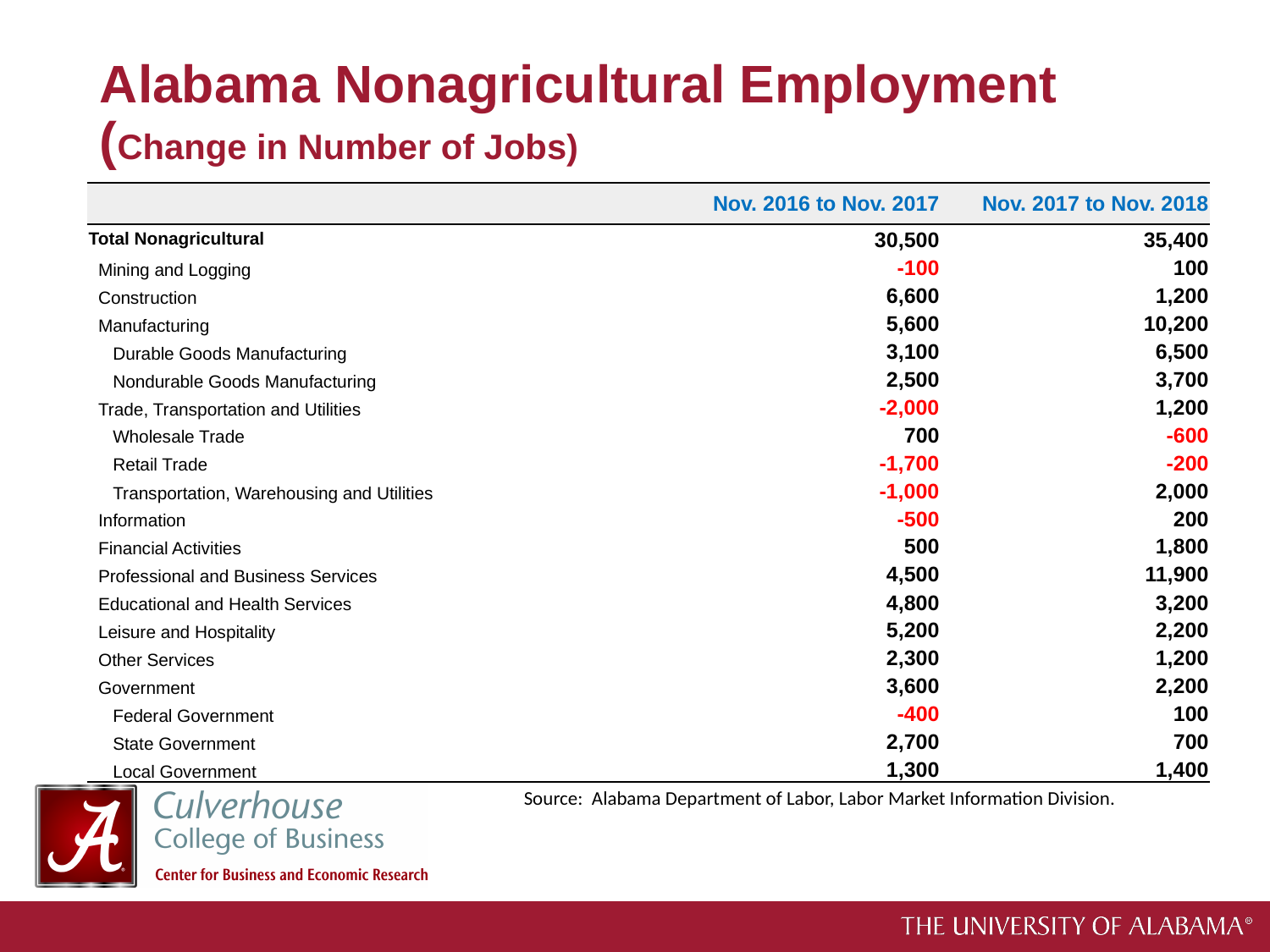

# Alabama Nonagricultural Employment (Change in Number of Jobs)
|  |  | Nov. 2016 to Nov. 2017 |  | Nov. 2017 to Nov. 2018 |
| --- | --- | --- | --- | --- |
| Total Nonagricultural |  | 30,500 |  | 35,400 |
| Mining and Logging |  | -100 |  | 100 |
| Construction |  | 6,600 |  | 1,200 |
| Manufacturing |  | 5,600 |  | 10,200 |
| Durable Goods Manufacturing |  | 3,100 |  | 6,500 |
| Nondurable Goods Manufacturing |  | 2,500 |  | 3,700 |
| Trade, Transportation and Utilities |  | -2,000 |  | 1,200 |
| Wholesale Trade |  | 700 |  | -600 |
| Retail Trade |  | -1,700 |  | -200 |
| Transportation, Warehousing and Utilities |  | -1,000 |  | 2,000 |
| Information |  | -500 |  | 200 |
| Financial Activities |  | 500 |  | 1,800 |
| Professional and Business Services |  | 4,500 |  | 11,900 |
| Educational and Health Services |  | 4,800 |  | 3,200 |
| Leisure and Hospitality |  | 5,200 |  | 2,200 |
| Other Services |  | 2,300 |  | 1,200 |
| Government |  | 3,600 |  | 2,200 |
| Federal Government |  | -400 |  | 100 |
| State Government |  | 2,700 |  | 700 |
| Local Government |  | 1,300 |  | 1,400 |
Source:  Alabama Department of Labor, Labor Market Information Division.